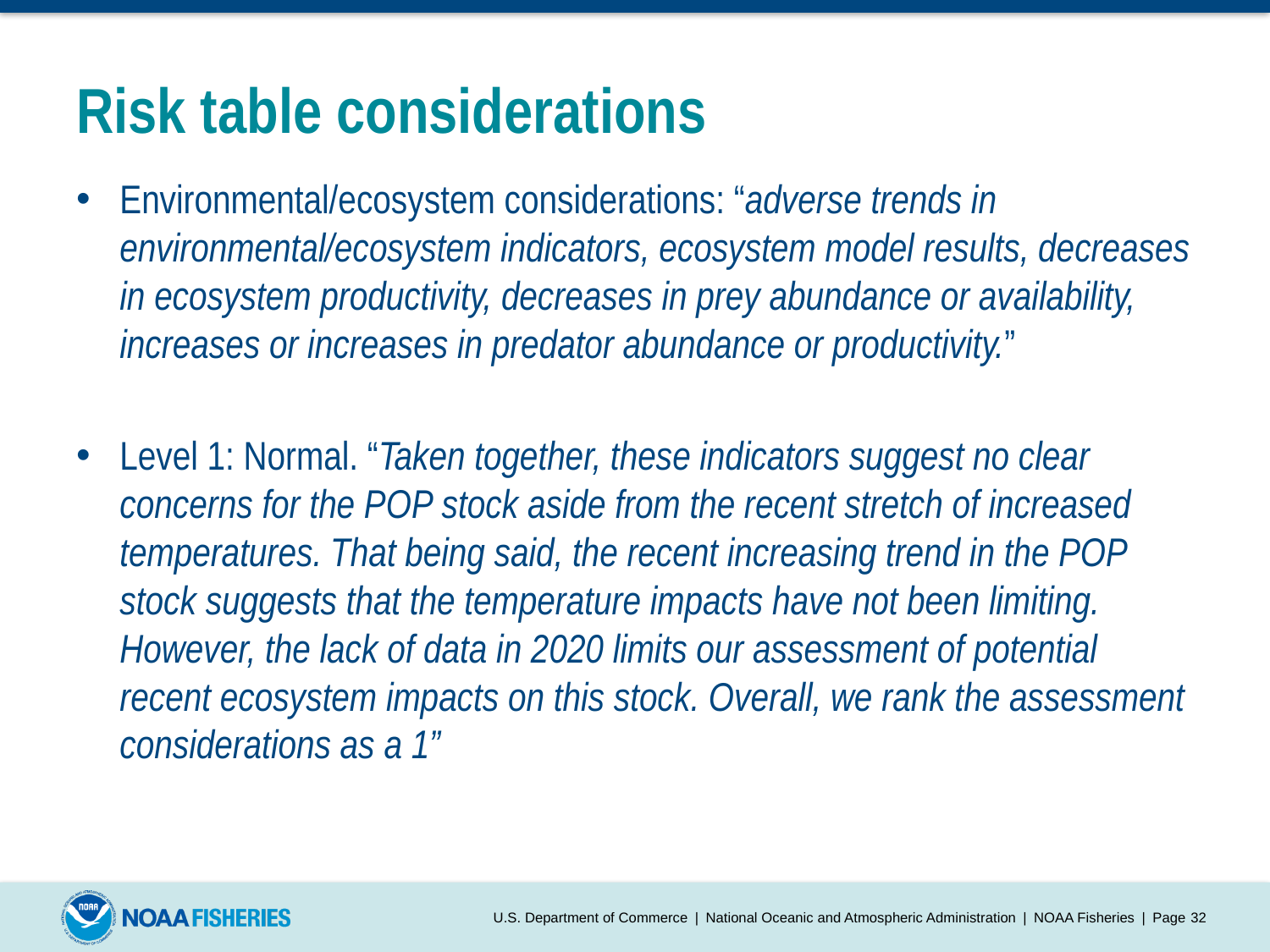

# Risk table considerations
Environmental/ecosystem considerations: “adverse trends in environmental/ecosystem indicators, ecosystem model results, decreases in ecosystem productivity, decreases in prey abundance or availability, increases or increases in predator abundance or productivity.”

Level 1: Normal. “Taken together, these indicators suggest no clear concerns for the POP stock aside from the recent stretch of increased temperatures. That being said, the recent increasing trend in the POP stock suggests that the temperature impacts have not been limiting. However, the lack of data in 2020 limits our assessment of potential recent ecosystem impacts on this stock. Overall, we rank the assessment considerations as a 1”
U.S. Department of Commerce | National Oceanic and Atmospheric Administration | NOAA Fisheries | Page 32